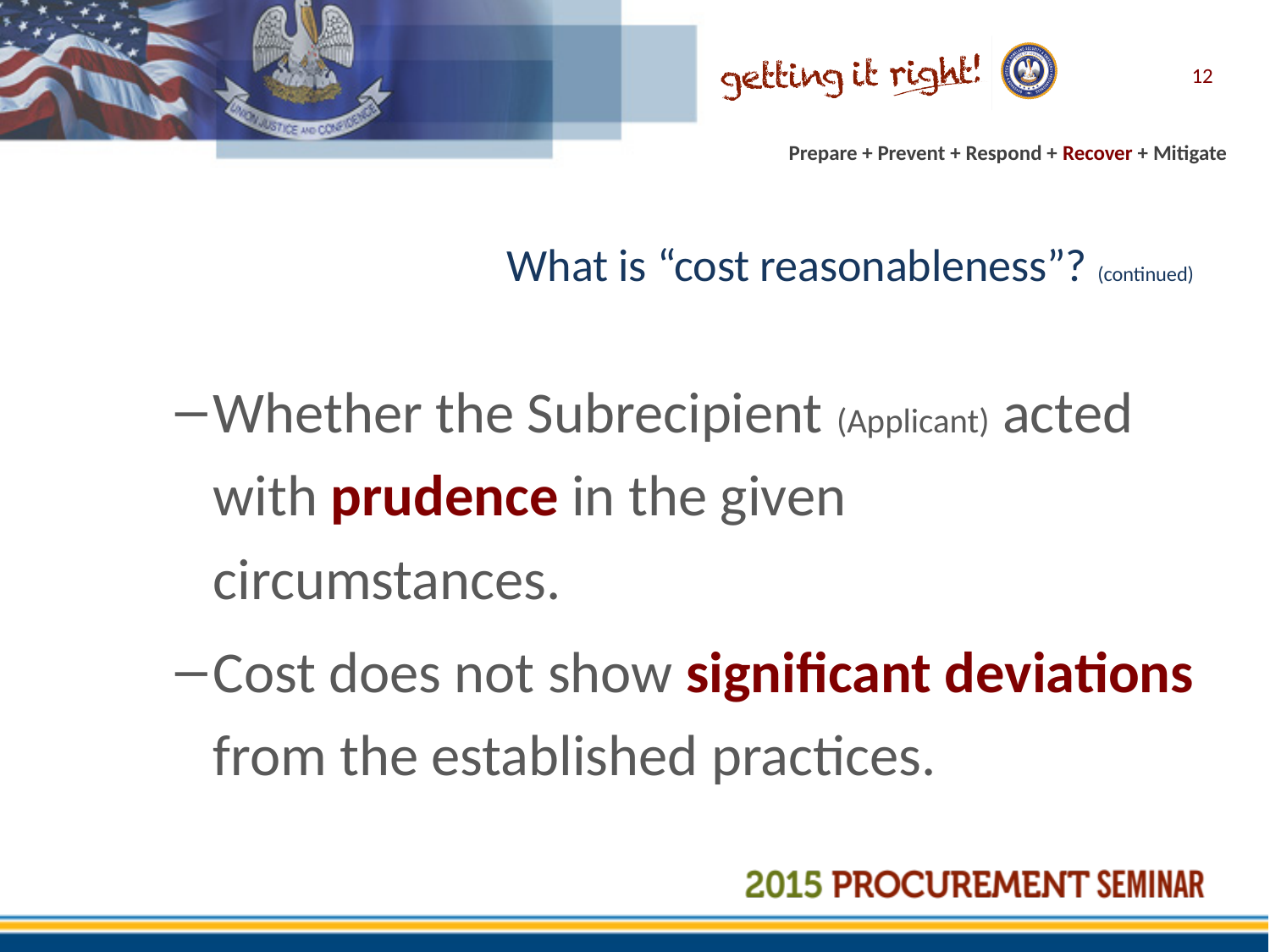

12
# What is “cost reasonableness”? (continued)
Whether the Subrecipient (Applicant) acted with prudence in the given circumstances.
Cost does not show significant deviations from the established practices.